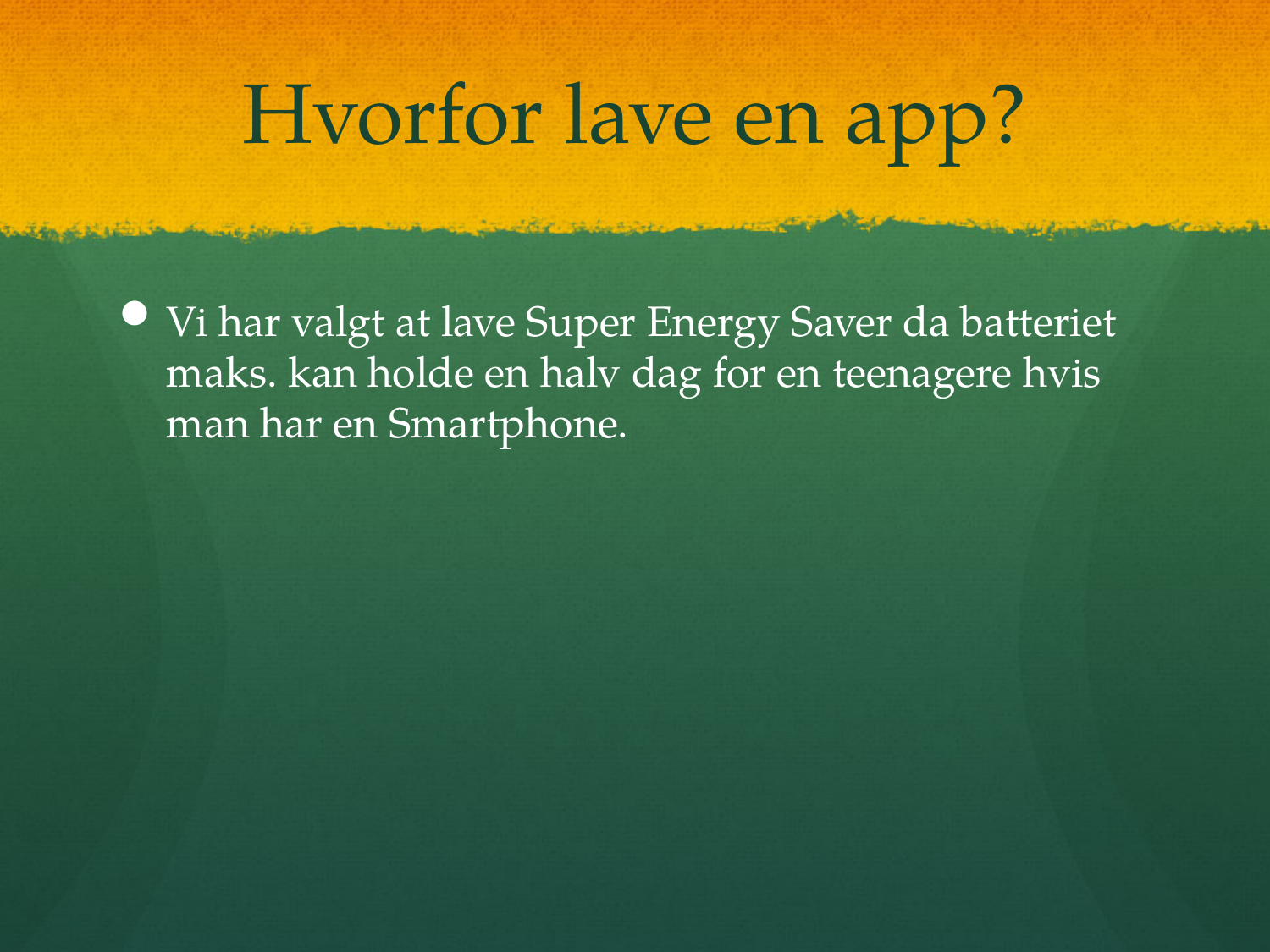

# Hvorfor lave en app?
Vi har valgt at lave Super Energy Saver da batteriet maks. kan holde en halv dag for en teenagere hvis man har en Smartphone.